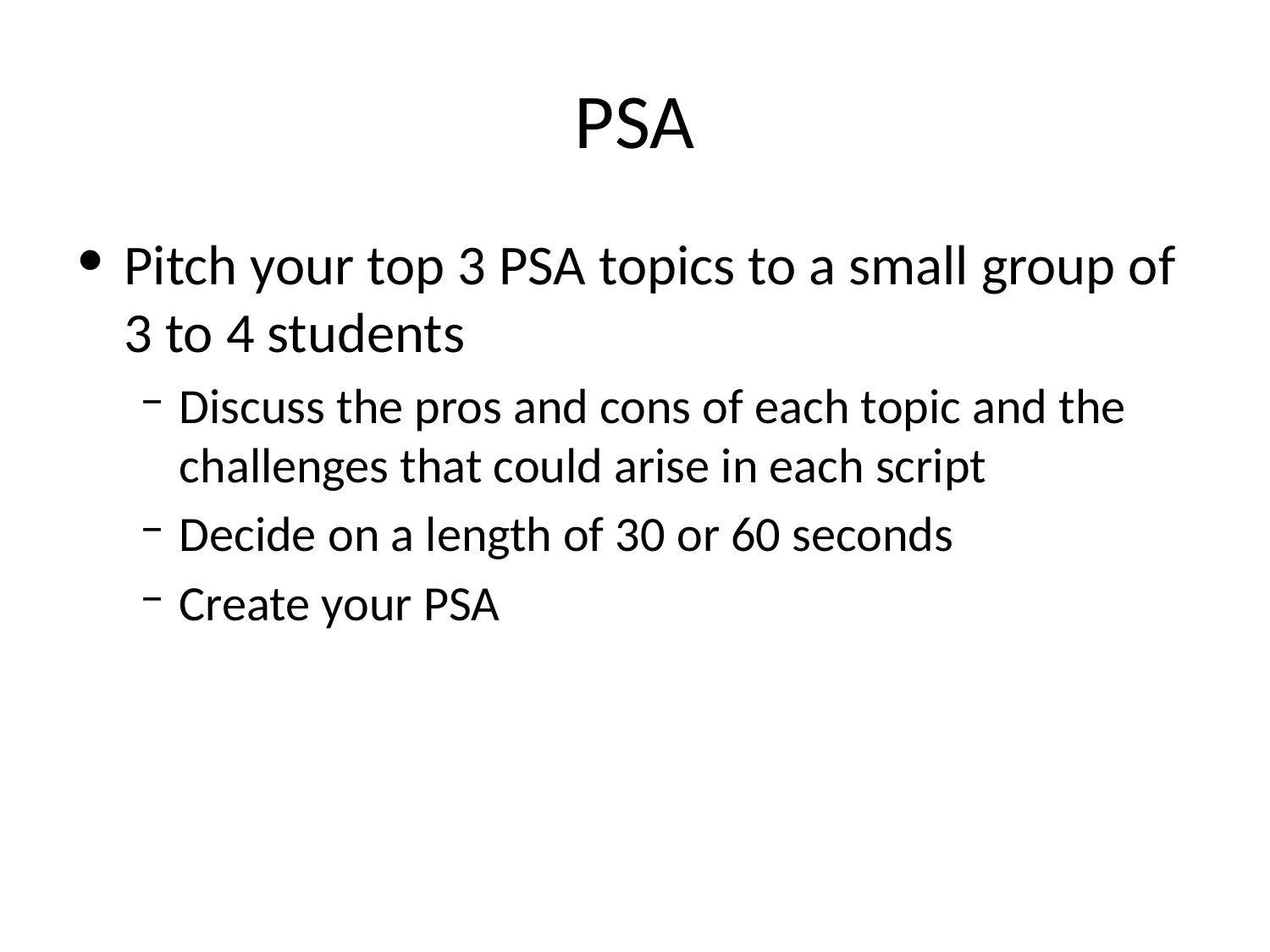

# PSA
Pitch your top 3 PSA topics to a small group of 3 to 4 students
Discuss the pros and cons of each topic and the challenges that could arise in each script
Decide on a length of 30 or 60 seconds
Create your PSA